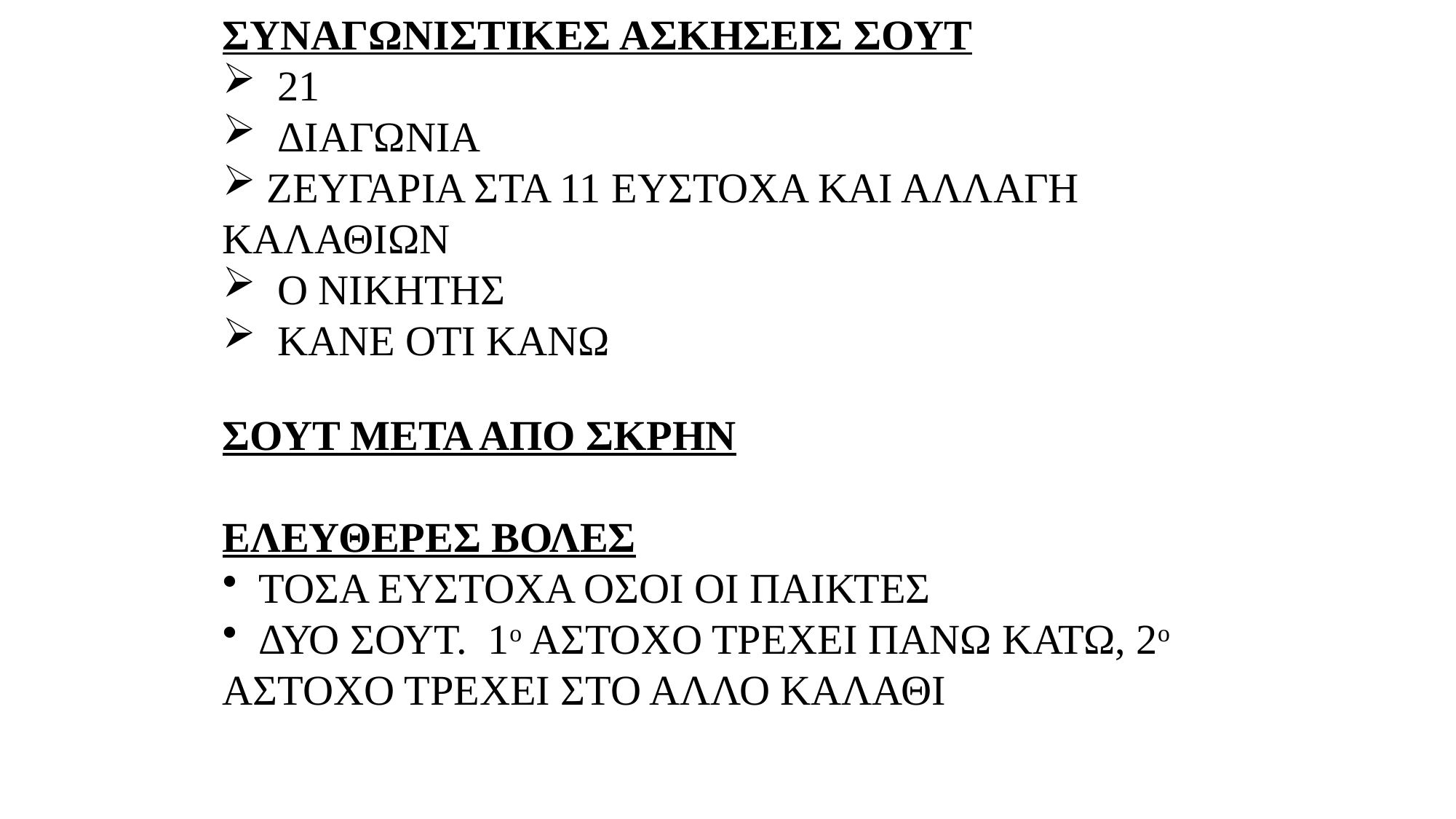

ΣΥΝΑΓΩΝΙΣΤΙΚΕΣ ΑΣΚΗΣΕΙΣ ΣΟΥΤ
  21
  ΔΙΑΓΩΝΙΑ
 ΖΕΥΓΑΡΙΑ ΣΤΑ 11 ΕΥΣΤΟΧΑ ΚΑΙ ΑΛΛΑΓΗ   ΚΑΛΑΘΙΩΝ
  Ο ΝΙΚΗΤΗΣ
  ΚΑΝΕ ΟΤΙ ΚΑΝΩ
ΣΟΥΤ ΜΕΤΑ ΑΠΟ ΣΚΡΗΝ

ΕΛΕΥΘΕΡΕΣ ΒΟΛΕΣ
  ΤΟΣΑ ΕΥΣΤΟΧΑ ΟΣΟΙ ΟΙ ΠΑΙΚΤΕΣ
  ΔΥΟ ΣΟΥΤ.  1ο ΑΣΤΟΧΟ ΤΡΕΧΕΙ ΠΑΝΩ ΚΑΤΩ, 2ο ΑΣΤΟΧΟ ΤΡΕΧΕΙ ΣΤΟ ΑΛΛΟ ΚΑΛΑΘΙ

27